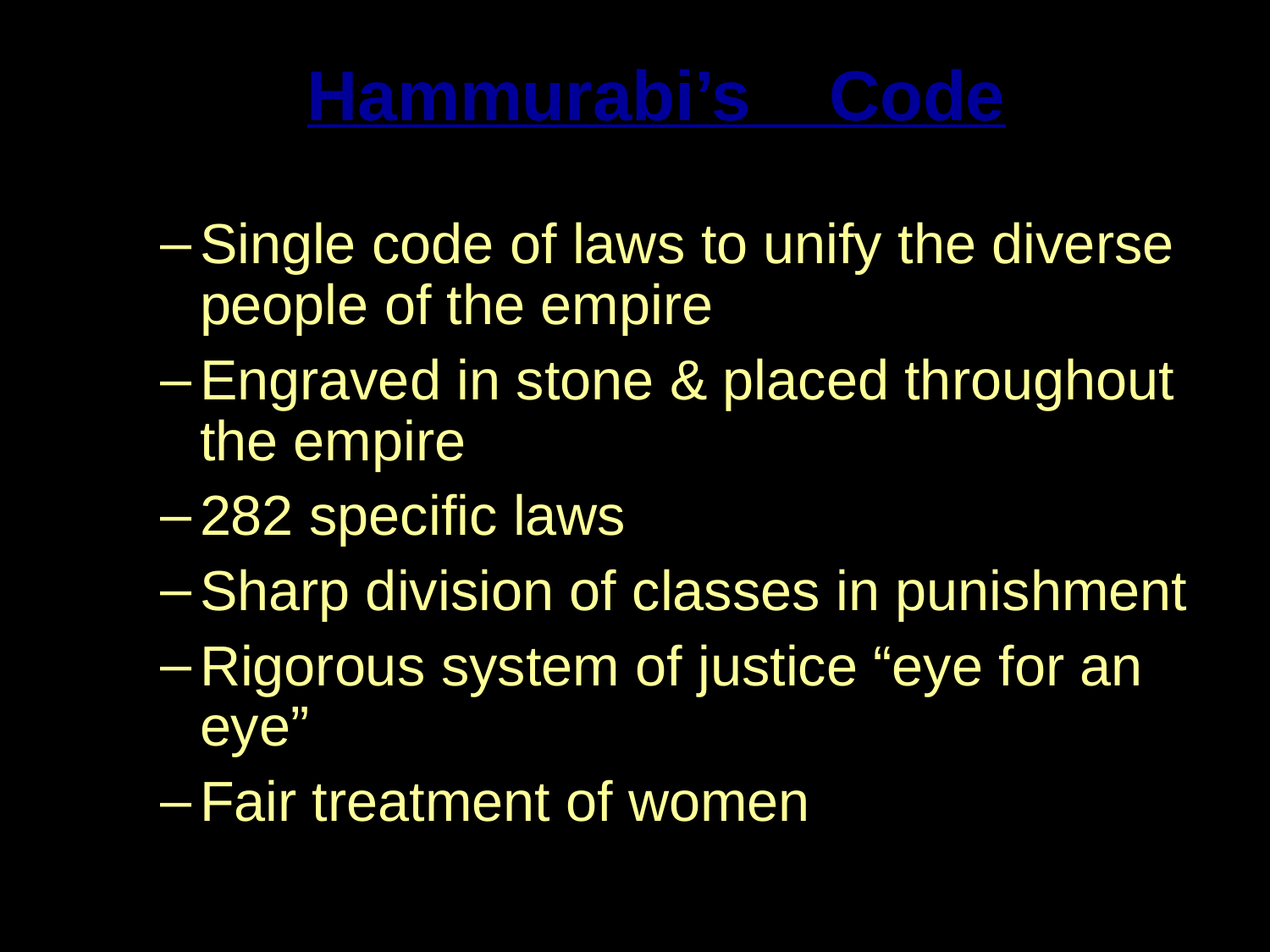

Hammurabi’s    Code

Single code of laws to unify the diverse people of the empire
Engraved in stone & placed throughout the empire
282 specific laws
Sharp division of classes in punishment
Rigorous system of justice “eye for an eye”
Fair treatment of women